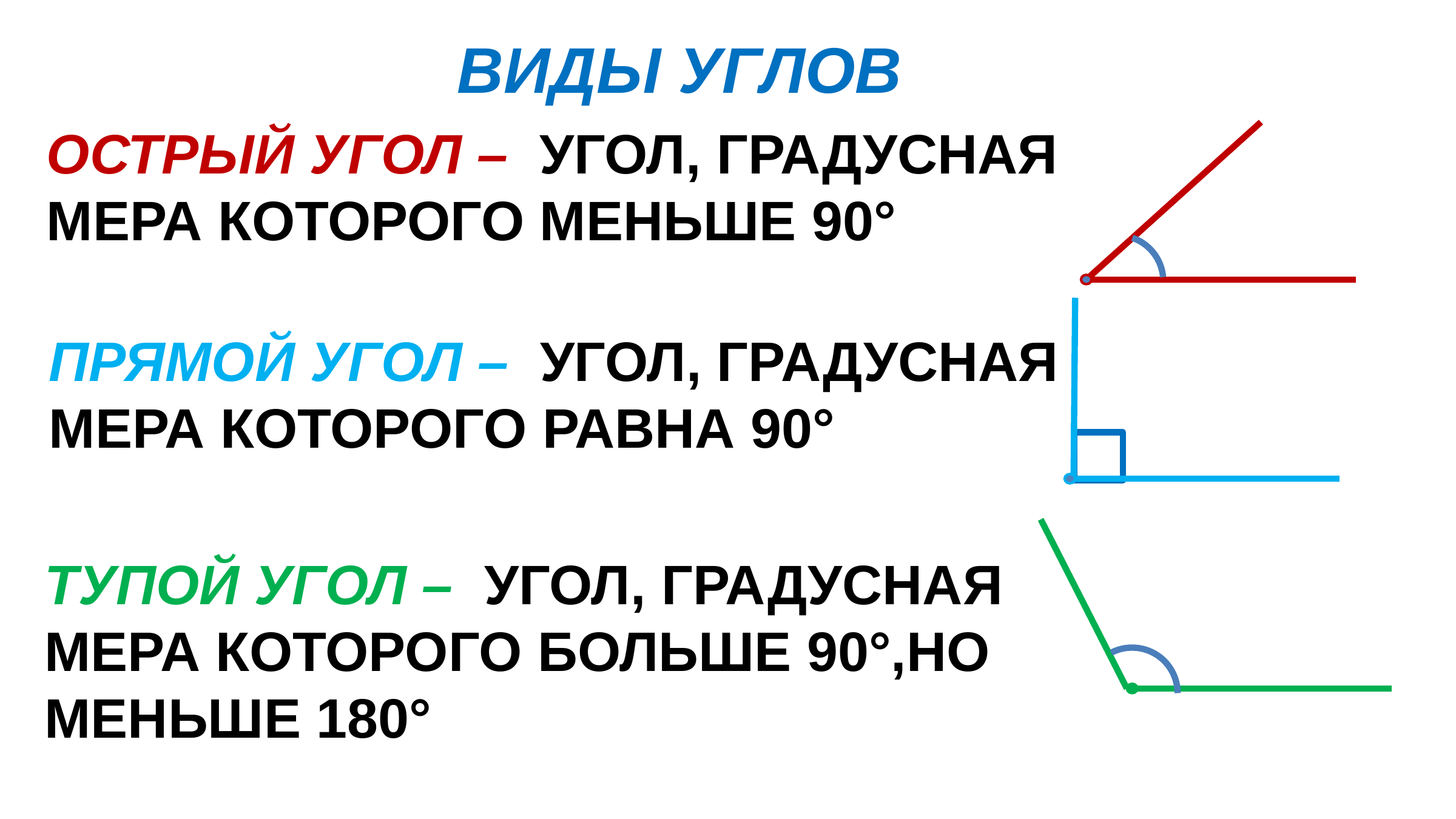

ВИДЫ УГЛОВ
ОСТРЫЙ УГОЛ –  УГОЛ, ГРАДУСНАЯ МЕРА КОТОРОГО МЕНЬШЕ 90°

ПРЯМОЙ УГОЛ –  УГОЛ, ГРАДУСНАЯ МЕРА КОТОРОГО РАВНА 90°

ТУПОЙ УГОЛ –  УГОЛ, ГРАДУСНАЯ МЕРА КОТОРОГО БОЛЬШЕ 90°,НО МЕНЬШЕ 180°